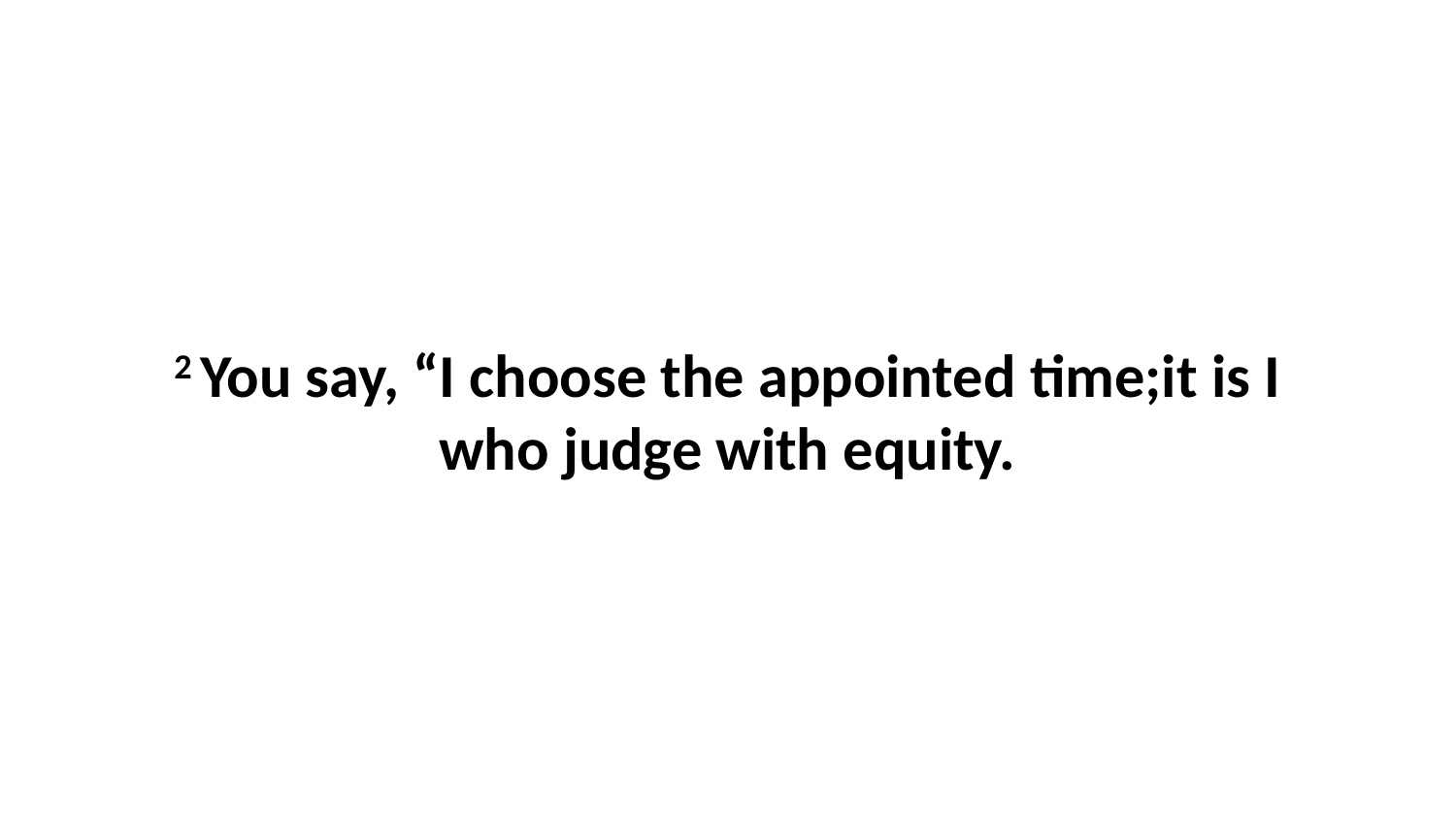

2 You say, “I choose the appointed time;it is I who judge with equity.